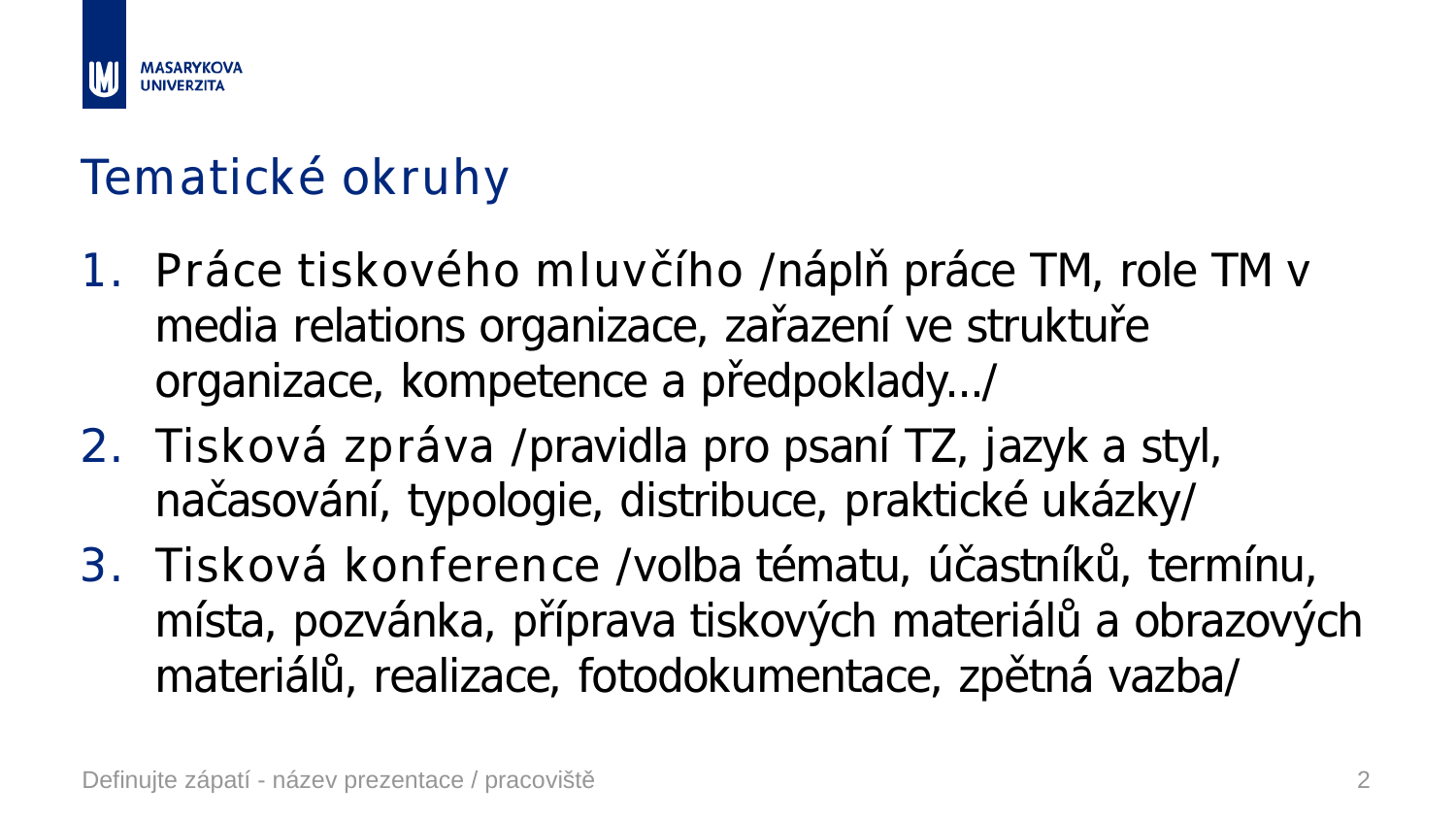

# Tematické okruhy
Práce tiskového mluvčího /náplň práce TM, role TM v media relations organizace, zařazení ve struktuře organizace, kompetence a předpoklady…/
Tisková zpráva /pravidla pro psaní TZ, jazyk a styl, načasování, typologie, distribuce, praktické ukázky/
Tisková konference /volba tématu, účastníků, termínu, místa, pozvánka, příprava tiskových materiálů a obrazových materiálů, realizace, fotodokumentace, zpětná vazba/
Definujte zápatí - název prezentace / pracoviště
2